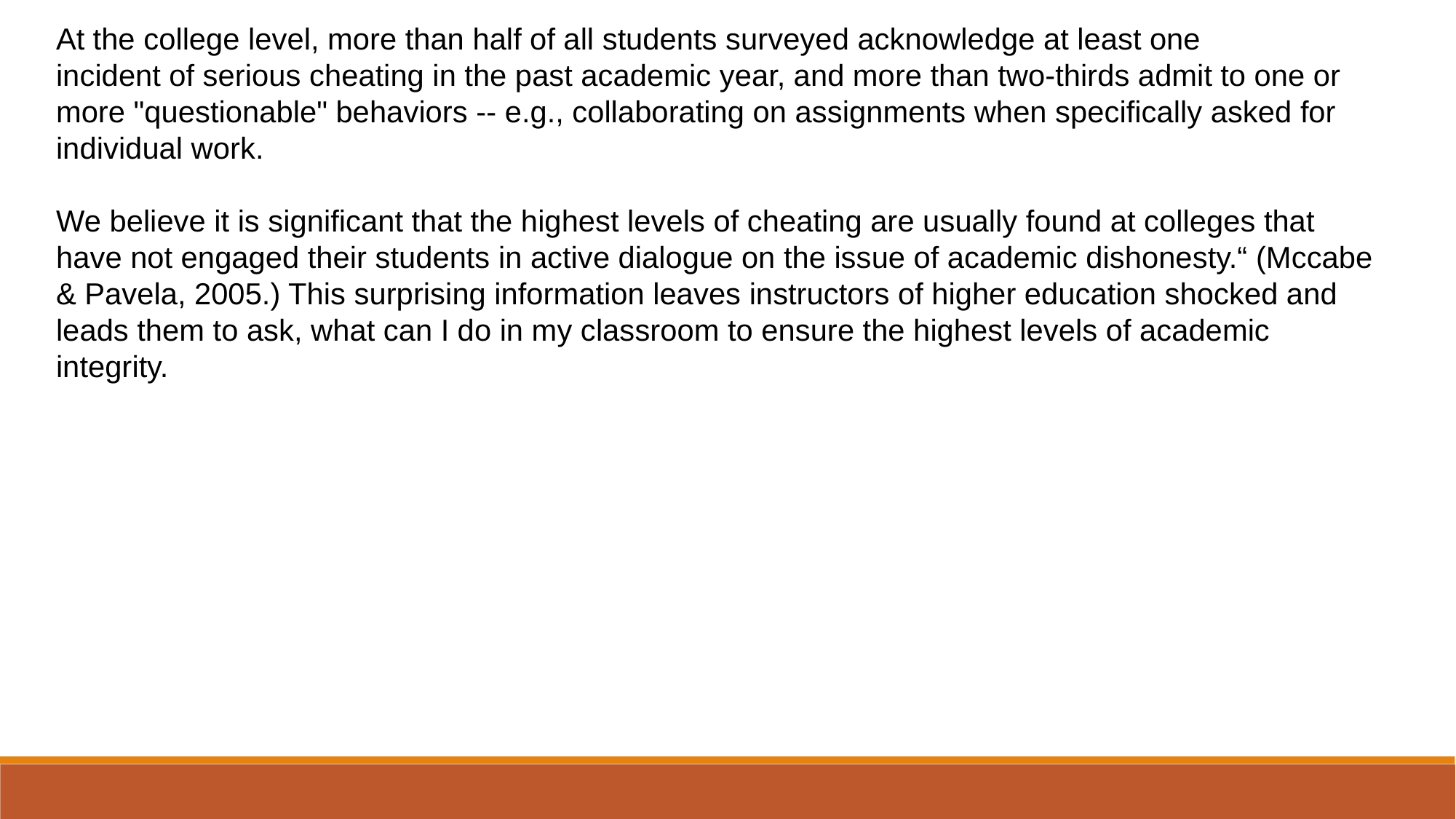

At the college level, more than half of all students surveyed acknowledge at least one
incident of serious cheating in the past academic year, and more than two-thirds admit to one or more "questionable" behaviors -- e.g., collaborating on assignments when specifically asked for individual work.

We believe it is significant that the highest levels of cheating are usually found at colleges that
have not engaged their students in active dialogue on the issue of academic dishonesty.“ (Mccabe & Pavela, 2005.) This surprising information leaves instructors of higher education shocked and leads them to ask, what can I do in my classroom to ensure the highest levels of academic integrity.